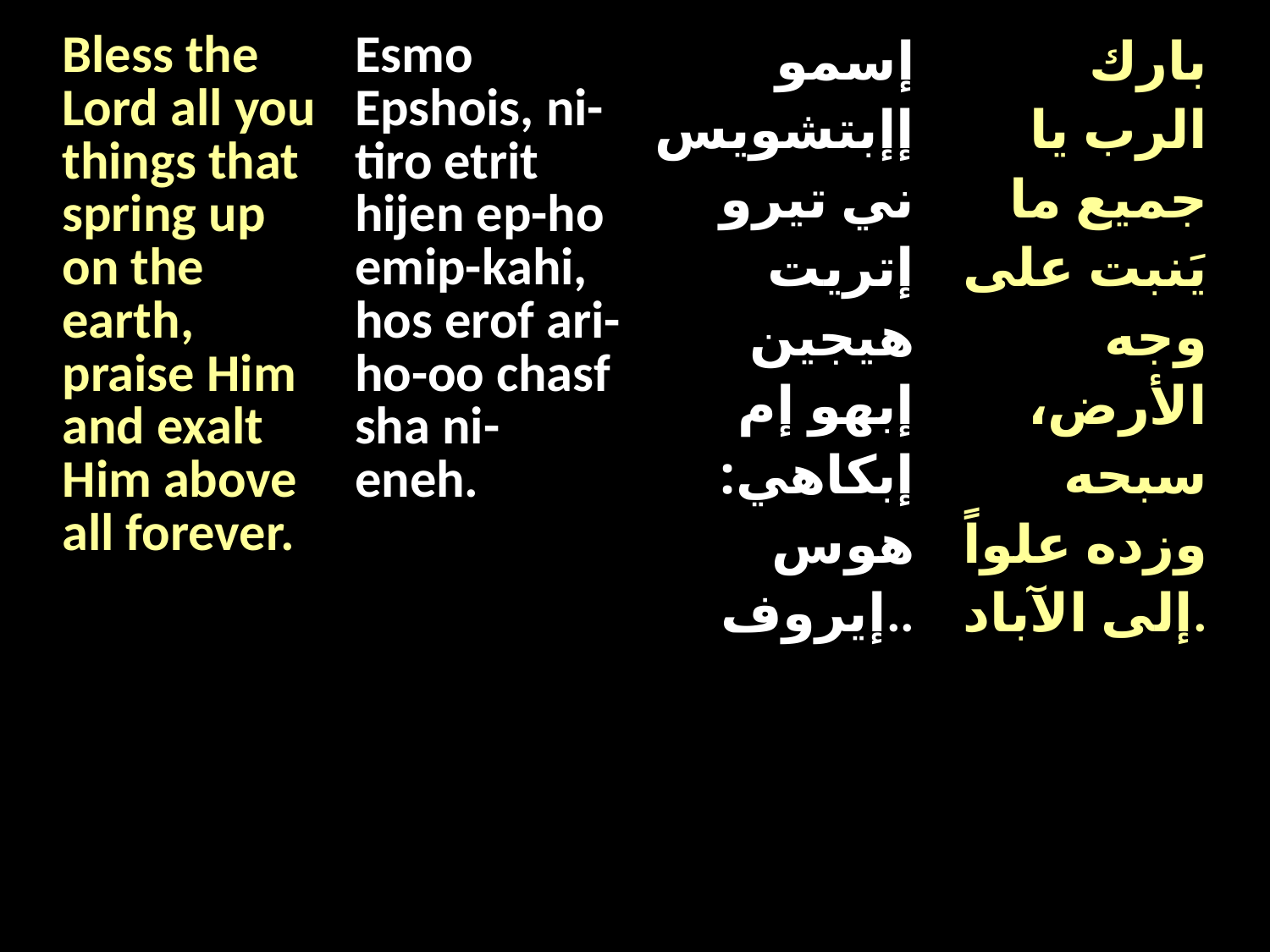

| Bless the Lord all you things that spring up on the earth, praise Him and exalt Him above all forever. | Esmo Epshois, ni-tiro etrit hijen ep-ho emip-kahi, hos erof ari-ho-oo chasf sha ni-eneh. | إسمو إإبتشويس ني تيرو إتريت هيجين إبهو إم إبكاهي: هوس إيروف.. | بارك الرب يا جميع ما يَنبت على وجه الأرض، سبحه وزده علواً إلى الآباد. |
| --- | --- | --- | --- |